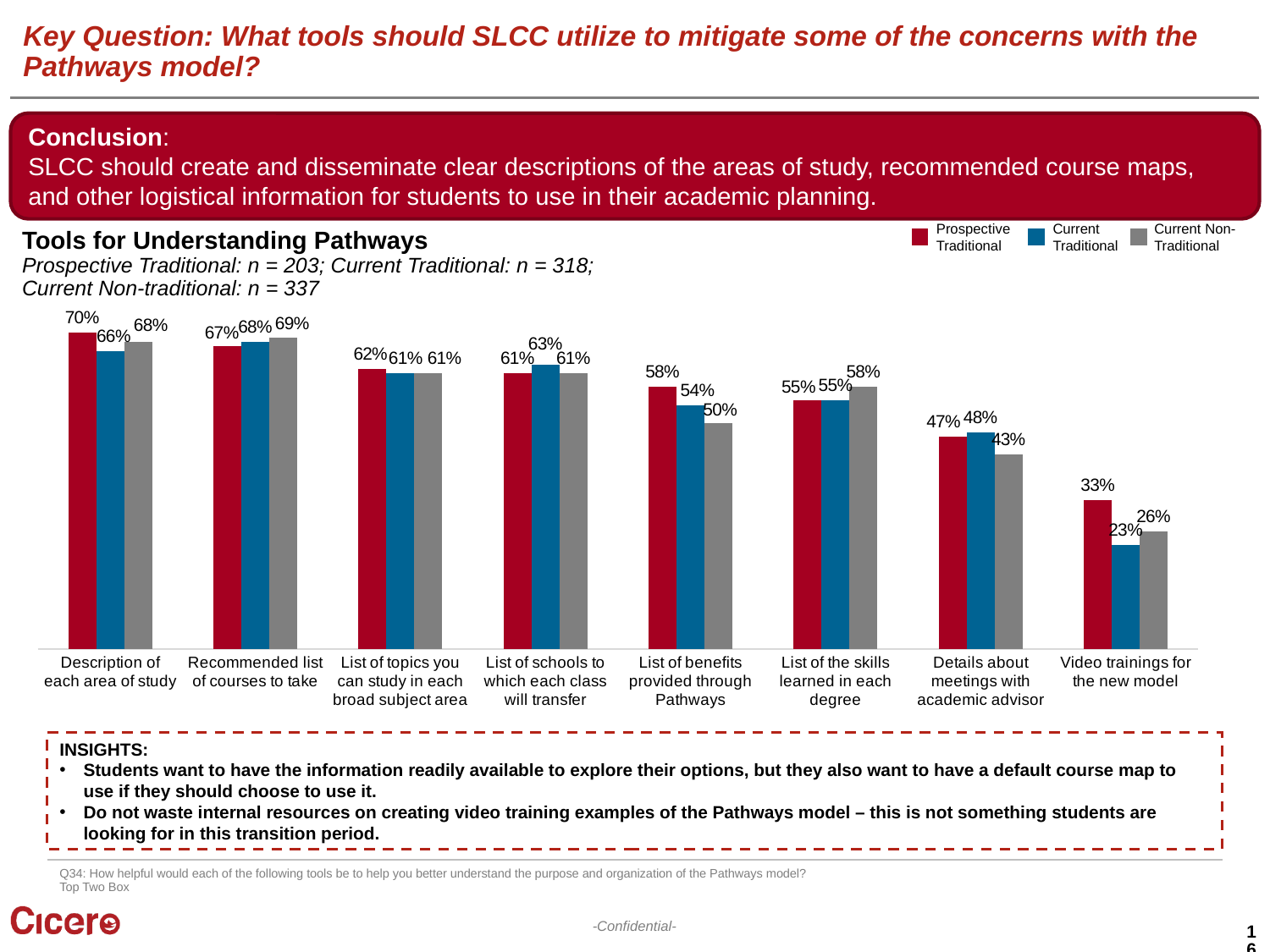

# Key Question: What tools should SLCC utilize to mitigate some of the concerns with the Pathways model?
Conclusion:
SLCC should create and disseminate clear descriptions of the areas of study, recommended course maps, and other logistical information for students to use in their academic planning.
Tools for Understanding Pathways
Prospective Traditional: n = 203; Current Traditional: n = 318; Current Non-traditional: n = 337

Prospective Traditional

Current Traditional

Current Non-Traditional

### Chart

| Category | Prospective | Traditional | Non-Traditional |
|---|---|---|---|
| Description of each area of study | 0.7 | 0.66 | 0.68 |
| Recommended list of courses to take | 0.67 | 0.68 | 0.69 |
| List of topics you can study in each broad subject area | 0.62 | 0.61 | 0.61 |
| List of schools to which each class will transfer | 0.61 | 0.63 | 0.61 |
| List of benefits provided through Pathways | 0.58 | 0.54 | 0.5 |
| List of the skills learned in each degree | 0.55 | 0.55 | 0.58 |
| Details about meetings with academic advisor | 0.47 | 0.48 | 0.43 |
| Video trainings for the new model | 0.33 | 0.23 | 0.26 |
INSIGHTS:
Students want to have the information readily available to explore their options, but they also want to have a default course map to use if they should choose to use it.
Do not waste internal resources on creating video training examples of the Pathways model – this is not something students are looking for in this transition period.
Q34: How helpful would each of the following tools be to help you better understand the purpose and organization of the Pathways model?
Top Two Box
16